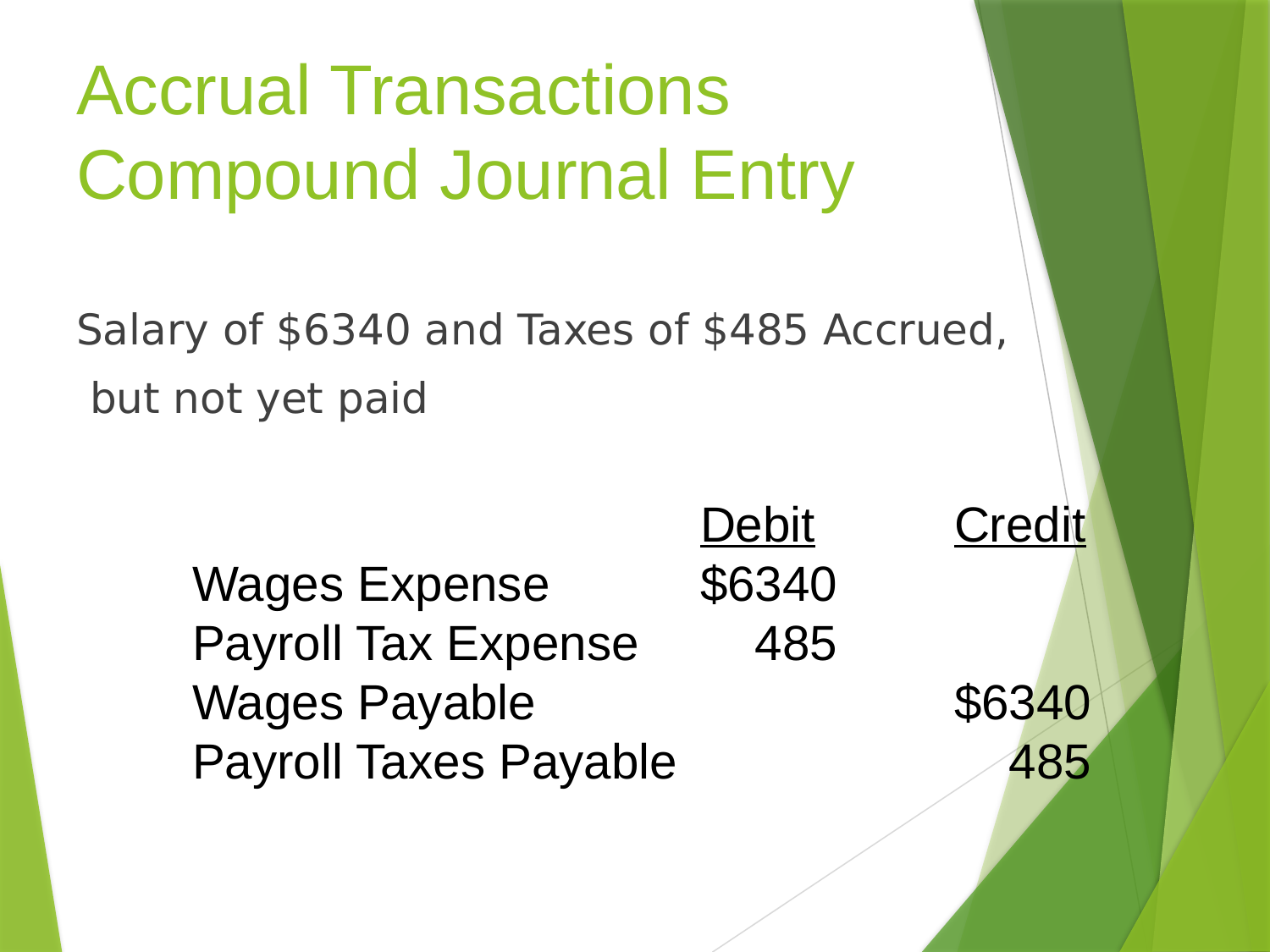

# Accrual Transactions Compound Journal Entry
Salary of $6340 and Taxes of $485 Accrued,
 but not yet paid

				Debit		Credit
Wages Expense		$6340
Payroll Tax Expense	    485
Wages Payable				$6340
Payroll Taxes Payable			    485